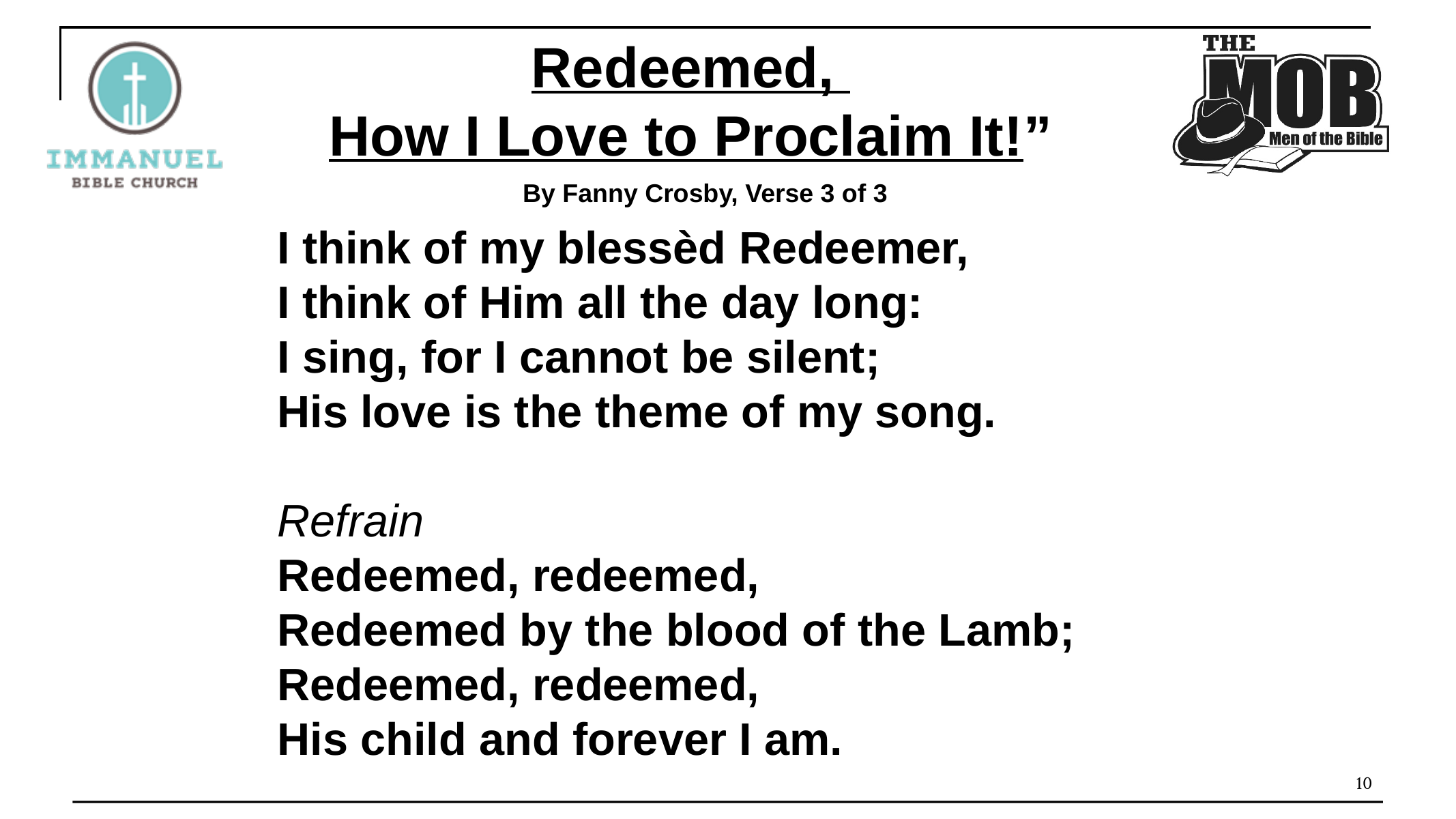

Redeemed,
How I Love to Proclaim It!”
By Fanny Crosby, Verse 3 of 3
I think of my blessèd Redeemer,
I think of Him all the day long:
I sing, for I cannot be silent;
His love is the theme of my song.

Refrain
Redeemed, redeemed,
Redeemed by the blood of the Lamb;
Redeemed, redeemed,
His child and forever I am.
10